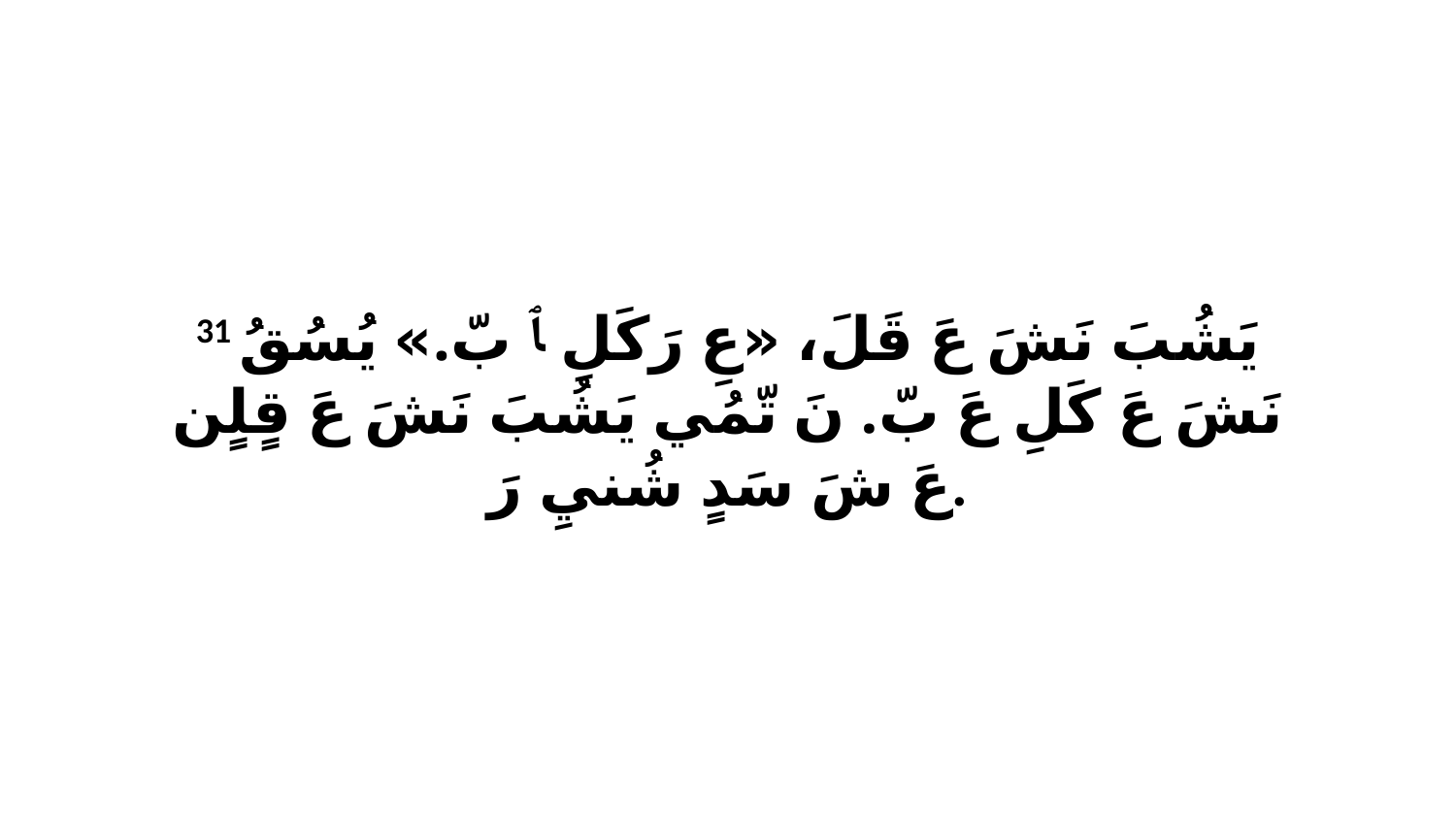

31 يَشُبَ نَشَ عَ قَلَ، «عِ رَكَلِ ﭑ بّ.» يُسُقُ نَشَ عَ كَلِ عَ بّ. نَ تّمُي يَشُبَ نَشَ عَ قٍلٍن عَ شَ سَدٍ شُنيِ رَ.